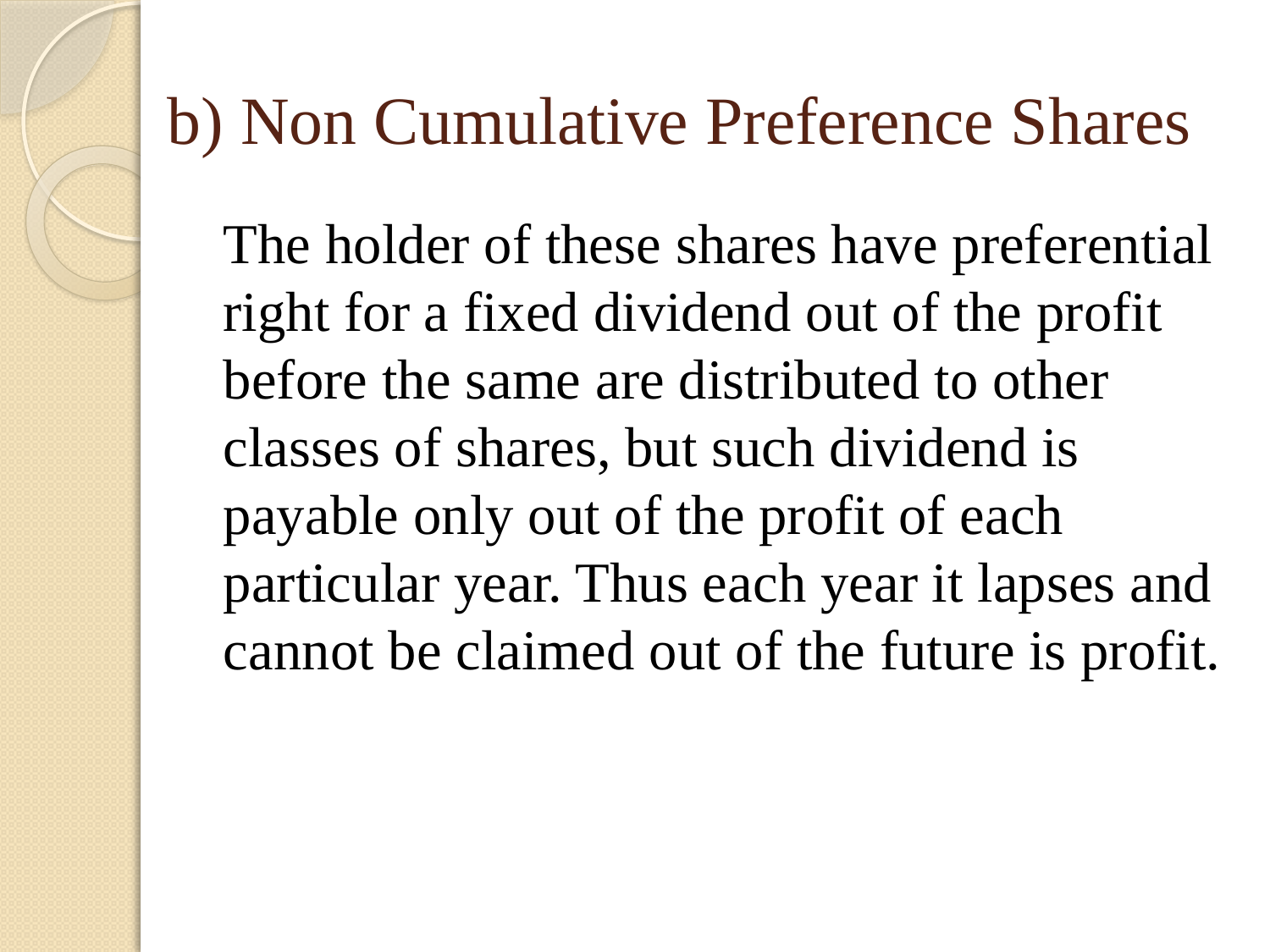

# b) Non Cumulative Preference Shares
The holder of these shares have preferential right for a fixed dividend out of the profit before the same are distributed to other classes of shares, but such dividend is payable only out of the profit of each particular year. Thus each year it lapses and cannot be claimed out of the future is profit.